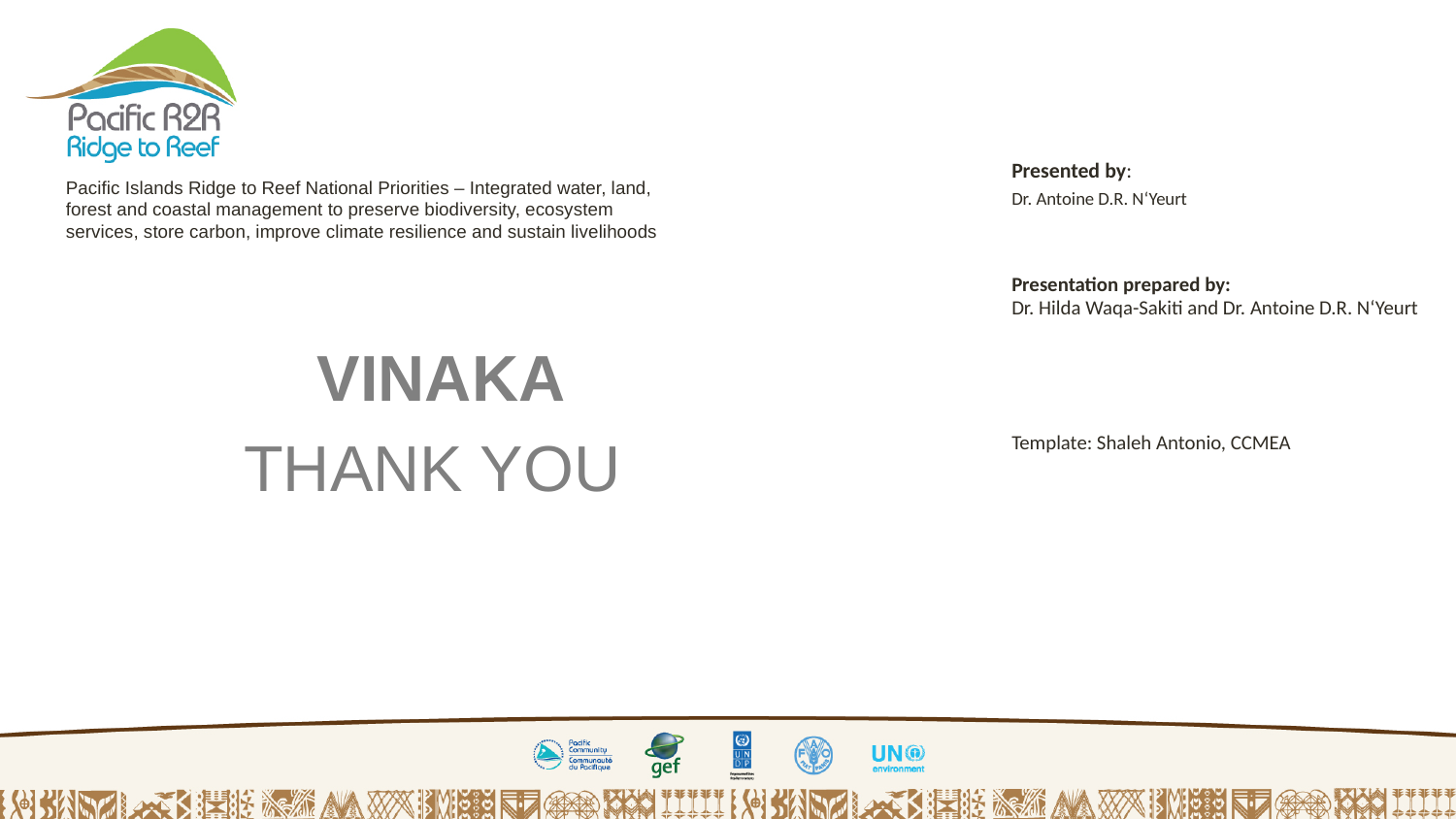

Presented by:
Dr. Antoine D.R. N‘Yeurt

Presentation prepared by:
Dr. Hilda Waqa-Sakiti and Dr. Antoine D.R. N‘Yeurt

Template: Shaleh Antonio, CCMEA

Pacific Islands Ridge to Reef National Priorities – Integrated water, land, forest and coastal management to preserve biodiversity, ecosystem services, store carbon, improve climate resilience and sustain livelihoods

VINAKA
THANK YOU